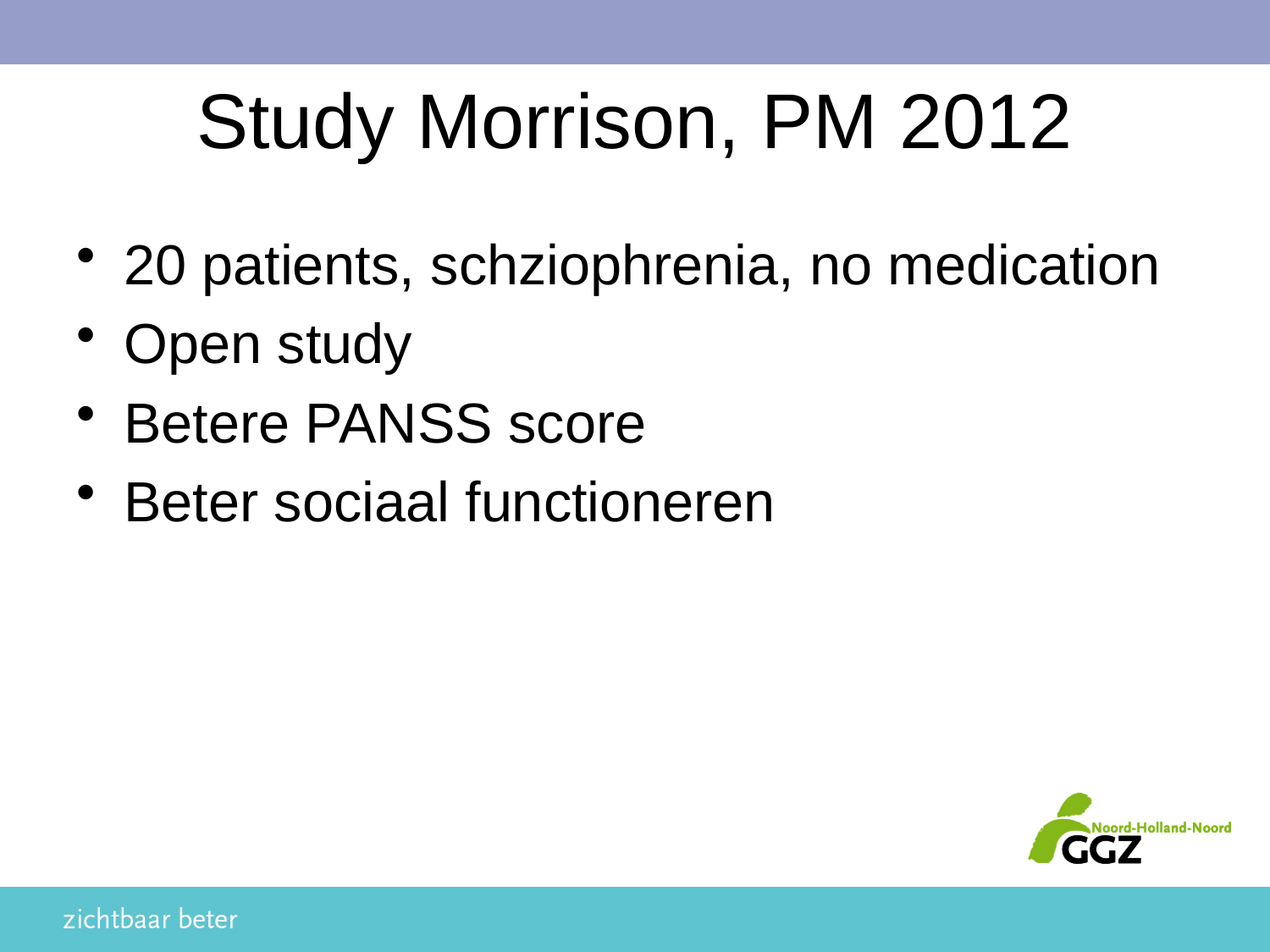

# Study Morrison, PM 2012
20 patients, schziophrenia, no medication
Open study
Betere PANSS score
Beter sociaal functioneren